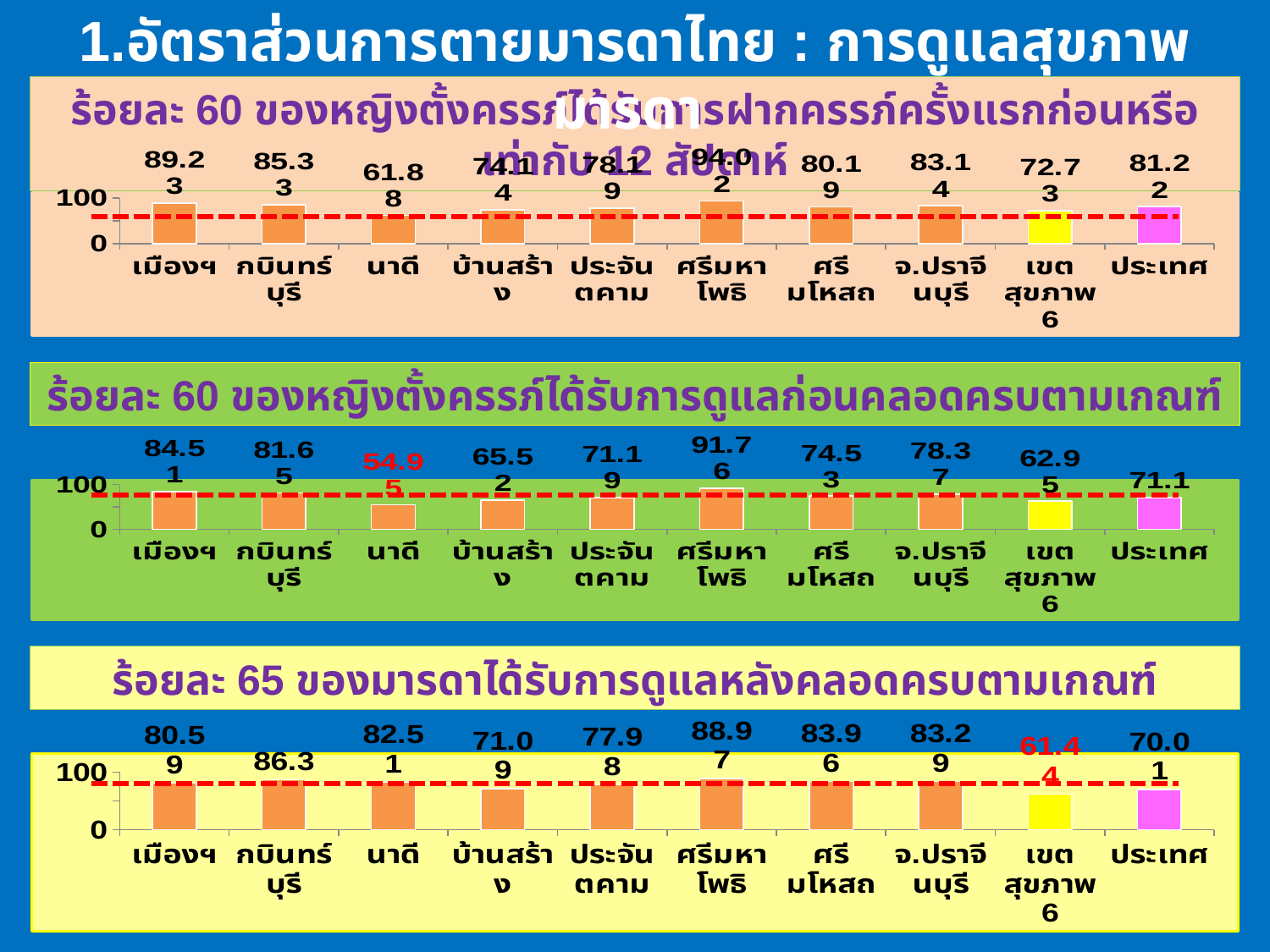

1.อัตราส่วนการตายมารดาไทย : การดูแลสุขภาพมารดา
ร้อยละ 60 ของหญิงตั้งครรภ์ได้รับการฝากครรภ์ครั้งแรกก่อนหรือเท่ากับ 12 สัปดาห์

### Chart

| Category | คอลัมน์1 |
|---|---|
| เมืองฯ | 89.23 |
| กบินทร์บุรี | 85.33 |
| นาดี | 61.88 |
| บ้านสร้าง | 74.14 |
| ประจันตคาม | 78.19 |
| ศรีมหาโพธิ | 94.02 |
| ศรีมโหสถ | 80.19 |
| จ.ปราจีนบุรี | 83.14 |
| เขตสุขภาพ 6 | 72.73 |
| ประเทศ | 81.22 |
ร้อยละ 60 ของหญิงตั้งครรภ์ได้รับการดูแลก่อนคลอดครบตามเกณฑ์

### Chart

| Category | คอลัมน์1 |
|---|---|
| เมืองฯ | 84.51 |
| กบินทร์บุรี | 81.65 |
| นาดี | 54.95 |
| บ้านสร้าง | 65.52 |
| ประจันตคาม | 71.19 |
| ศรีมหาโพธิ | 91.76 |
| ศรีมโหสถ | 74.53 |
| จ.ปราจีนบุรี | 78.37 |
| เขตสุขภาพ 6 | 62.95 |
| ประเทศ | 71.1 |
ร้อยละ 65 ของมารดาได้รับการดูแลหลังคลอดครบตามเกณฑ์

### Chart

| Category | คอลัมน์1 |
|---|---|
| เมืองฯ | 80.59 |
| กบินทร์บุรี | 86.3 |
| นาดี | 82.51 |
| บ้านสร้าง | 71.09 |
| ประจันตคาม | 77.98 |
| ศรีมหาโพธิ | 88.97 |
| ศรีมโหสถ | 83.96 |
| จ.ปราจีนบุรี | 83.29 |
| เขตสุขภาพ 6 | 61.44 |
| ประเทศ | 70.01 |